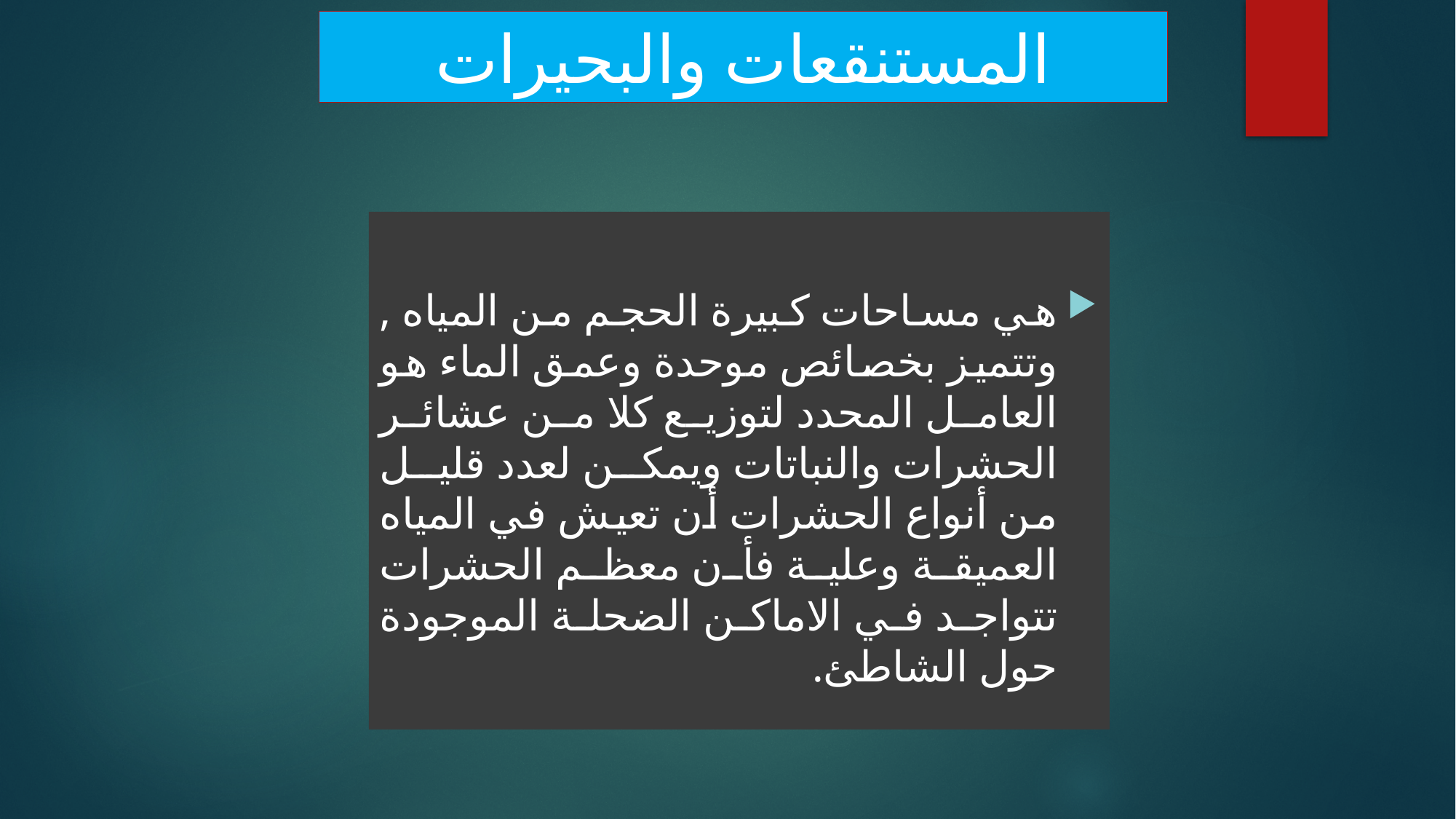

المستنقعات والبحيرات

هي مساحات كبيرة الحجم من المياه , وتتميز بخصائص موحدة وعمق الماء هو العامل المحدد لتوزيع كلا من عشائر الحشرات والنباتات ويمكن لعدد قليل من أنواع الحشرات أن تعيش في المياه العميقة وعلية فأن معظم الحشرات تتواجد في الاماكن الضحلة الموجودة حول الشاطئ.